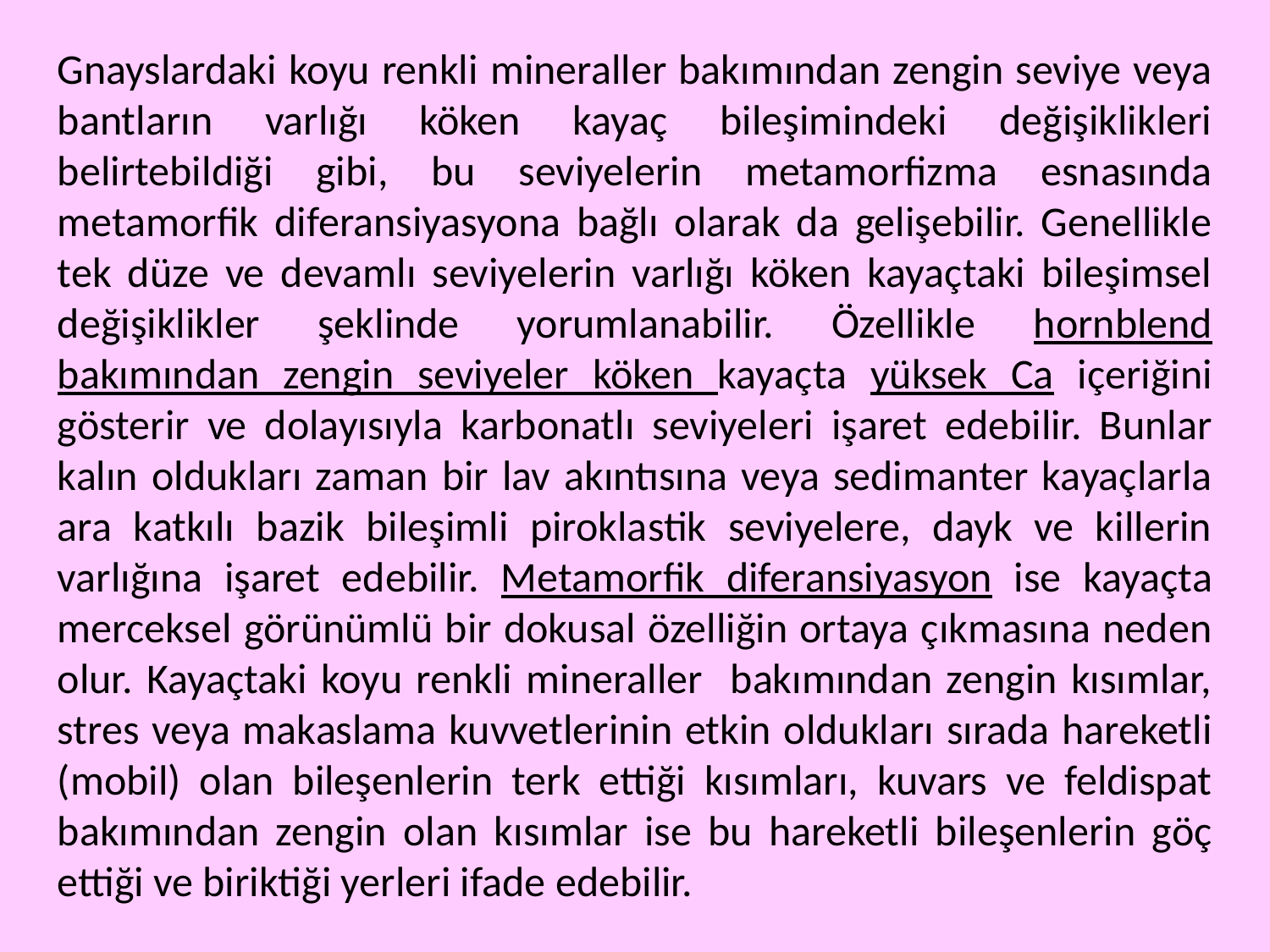

Gnayslardaki koyu renkli mineraller bakımından zengin seviye veya bantların varlığı köken kayaç bileşimindeki değişiklikleri belirtebildiği gibi, bu seviyelerin metamorfizma esnasında metamorfik diferansiyasyona bağlı olarak da gelişebilir. Genellikle tek düze ve devamlı seviyelerin varlığı köken kayaçtaki bileşimsel değişiklikler şeklinde yorumlanabilir. Özellikle hornblend bakımından zengin seviyeler köken kayaçta yüksek Ca içeriğini gösterir ve dolayısıyla karbonatlı seviyeleri işaret edebilir. Bunlar kalın oldukları zaman bir lav akıntısına veya sedimanter kayaçlarla ara katkılı bazik bileşimli piroklastik seviyelere, dayk ve killerin varlığına işaret edebilir. Metamorfik diferansiyasyon ise kayaçta merceksel görünümlü bir dokusal özelliğin ortaya çıkmasına neden olur. Kayaçtaki koyu renkli mineraller  bakımından zengin kısımlar, stres veya makaslama kuvvetlerinin etkin oldukları sırada hareketli (mobil) olan bileşenlerin terk ettiği kısımları, kuvars ve feldispat bakımından zengin olan kısımlar ise bu hareketli bileşenlerin göç ettiği ve biriktiği yerleri ifade edebilir.